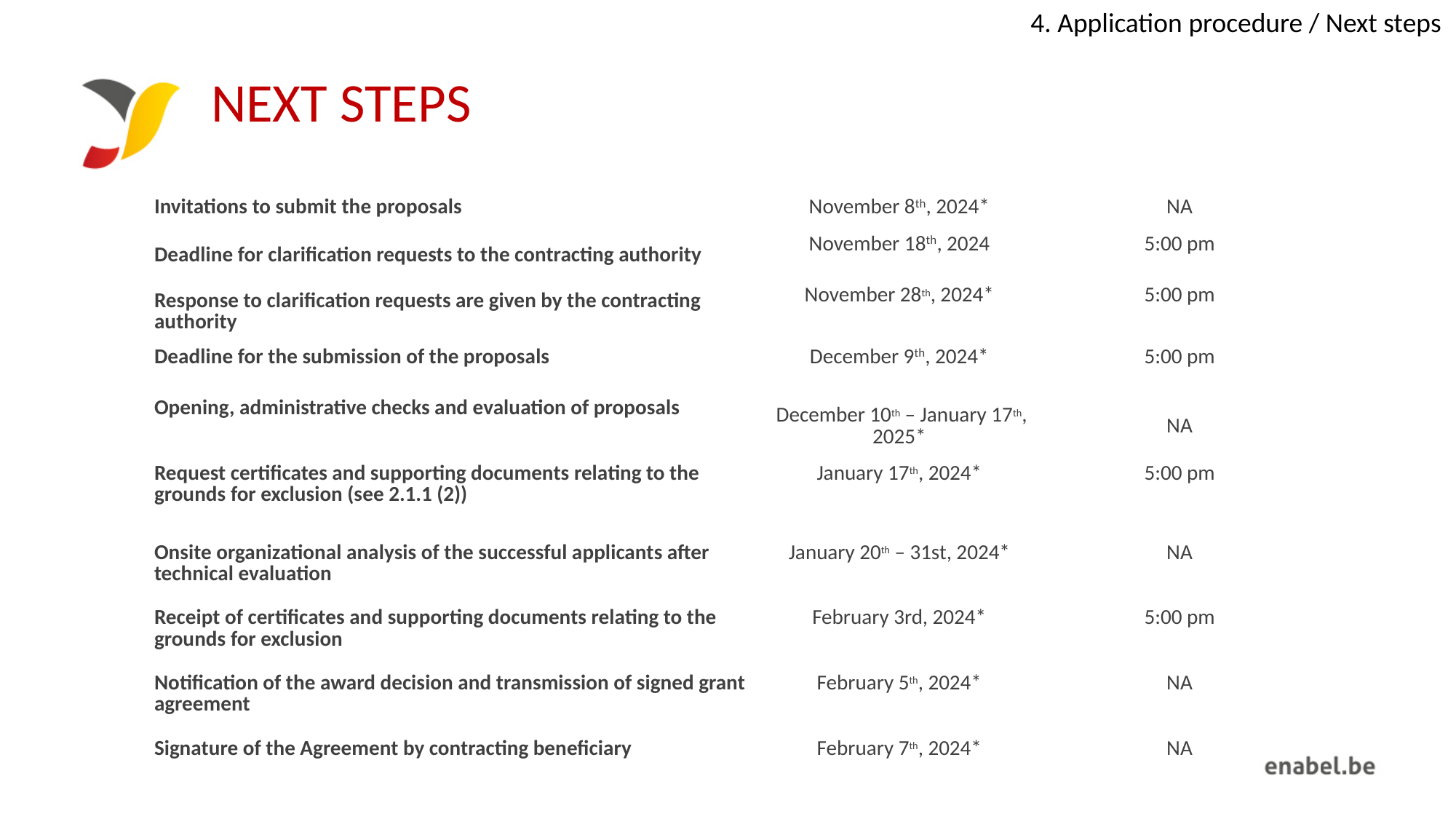

4. Application procedure / Next steps
# NEXT STEPS

| Invitations to submit the proposals | November 8th, 2024\* | NA |
| --- | --- | --- |
| Deadline for clarification requests to the contracting authority | November 18th, 2024 | 5:00 pm |
| Response to clarification requests are given by the contracting authority | November 28th, 2024\* | 5:00 pm |
| Deadline for the submission of the proposals | December 9th, 2024\* | 5:00 pm |
| Opening, administrative checks and evaluation of proposals | December 10th – January 17th, 2025\* | NA |
| Request certificates and supporting documents relating to the grounds for exclusion (see 2.1.1 (2)) | January 17th, 2024\* | 5:00 pm |
| Onsite organizational analysis of the successful applicants after technical evaluation | January 20th – 31st, 2024\* | NA |
| Receipt of certificates and supporting documents relating to the grounds for exclusion | February 3rd, 2024\* | 5:00 pm |
| Notification of the award decision and transmission of signed grant agreement | February 5th, 2024\* | NA |
| Signature of the Agreement by contracting beneficiary | February 7th, 2024\* | NA |